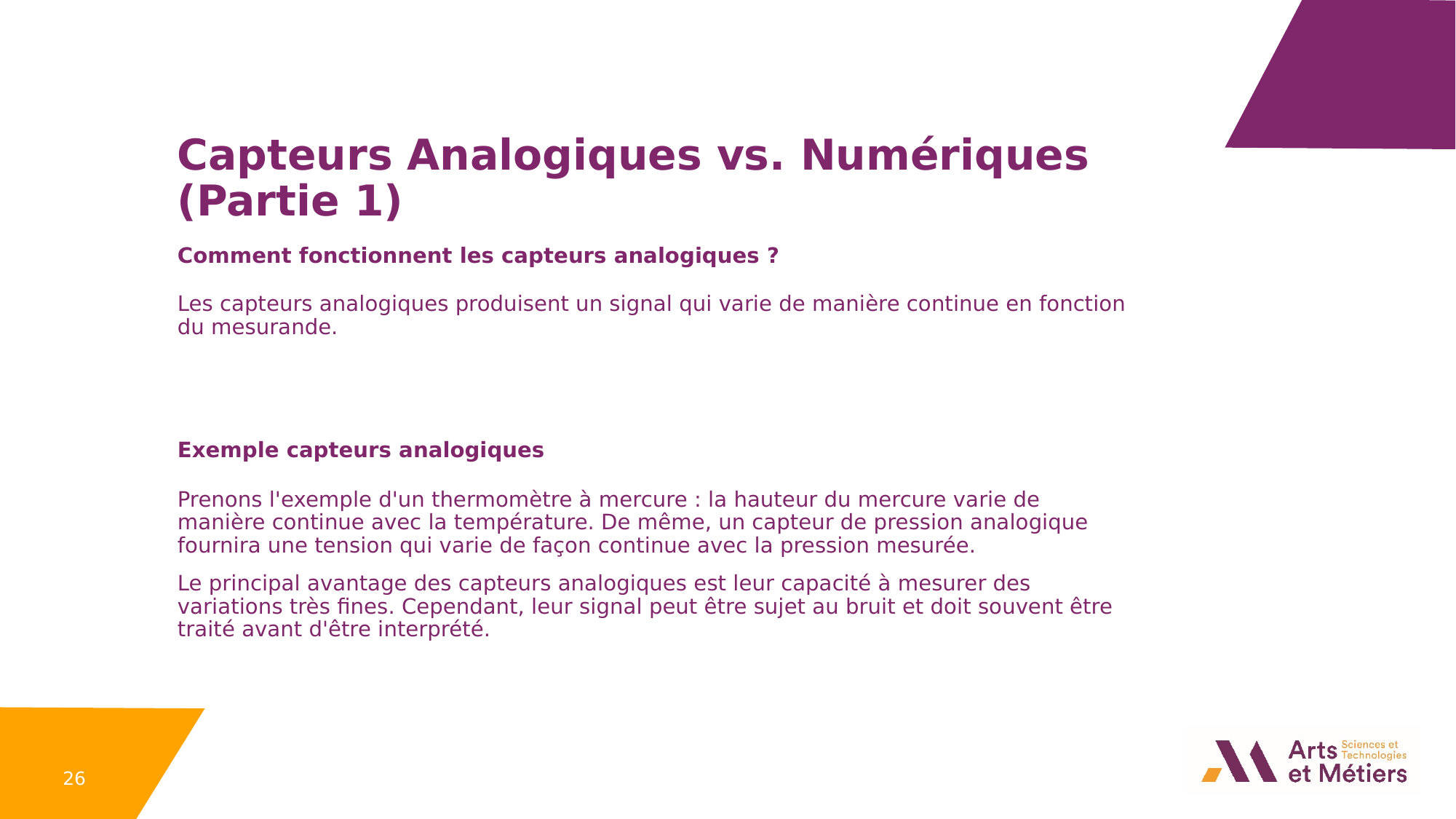

Capteurs Analogiques vs. Numériques (Partie 1)
Comment fonctionnent les capteurs analogiques ?
Les capteurs analogiques produisent un signal qui varie de manière continue en fonction du mesurande.
Exemple capteurs analogiques
Prenons l'exemple d'un thermomètre à mercure : la hauteur du mercure varie de manière continue avec la température. De même, un capteur de pression analogique fournira une tension qui varie de façon continue avec la pression mesurée.
Le principal avantage des capteurs analogiques est leur capacité à mesurer des variations très fines. Cependant, leur signal peut être sujet au bruit et doit souvent être traité avant d'être interprété.
26